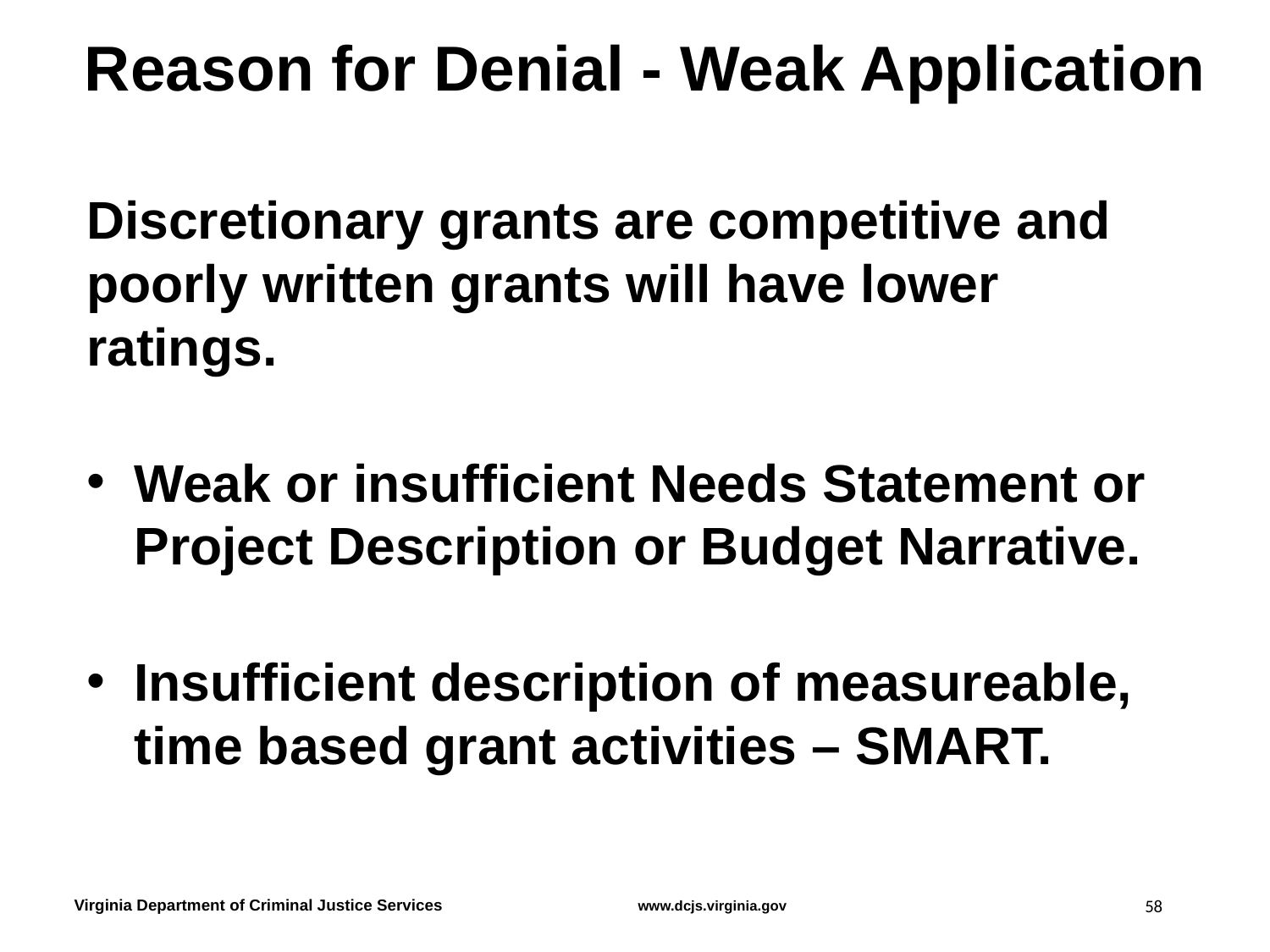

# Reason for Denial - Weak Application
Discretionary grants are competitive and poorly written grants will have lower ratings.

Weak or insufficient Needs Statement or Project Description or Budget Narrative.

Insufficient description of measureable, time based grant activities – SMART.

58